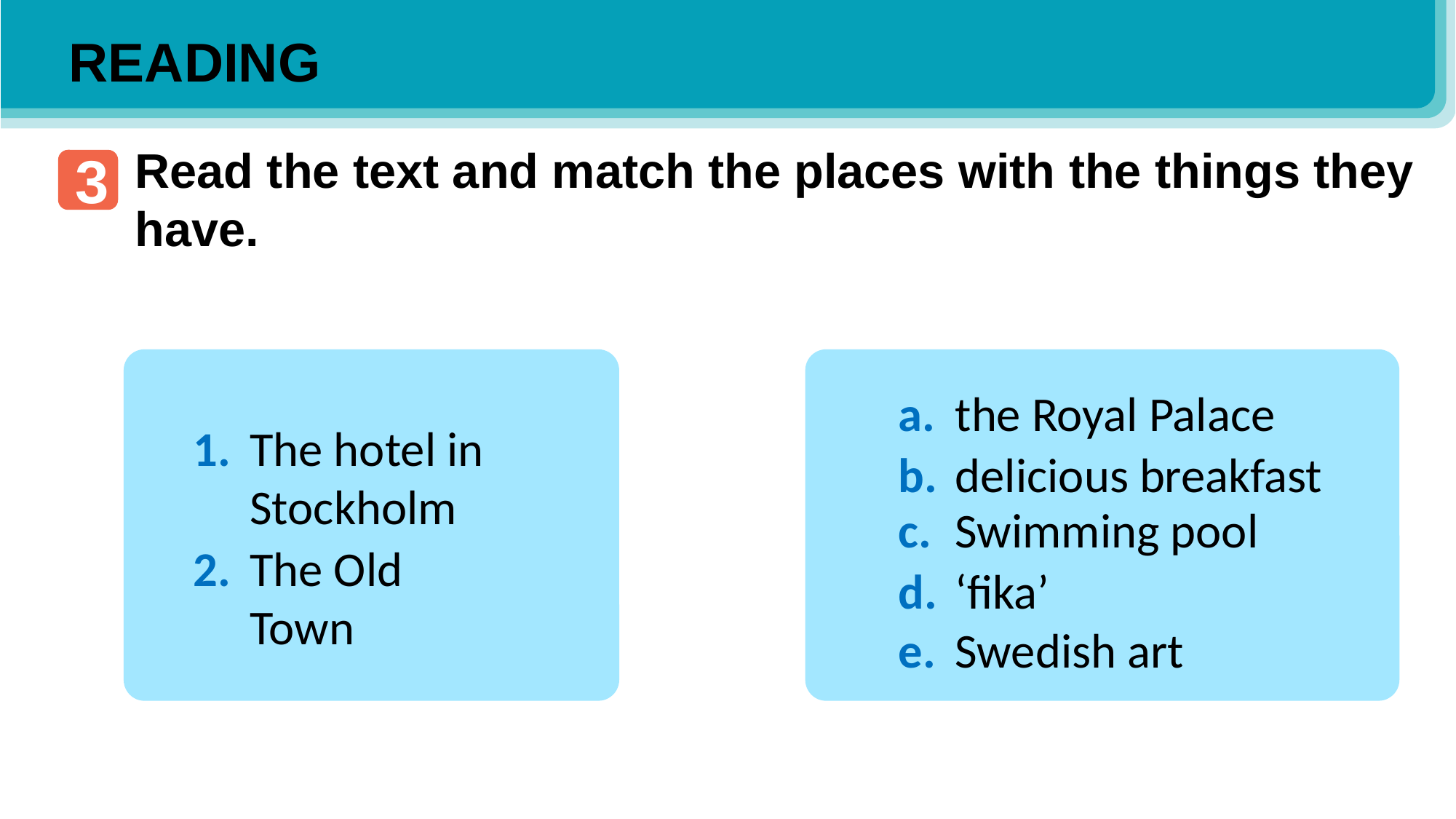

READING
Read the text and match the places with the things they have.
3

the Royal Palace
a.
The hotel in Stockholm
1.
delicious breakfast
b.
Swimming pool
c.
The Old Town
2.
‘fika’
d.
Swedish art
e.